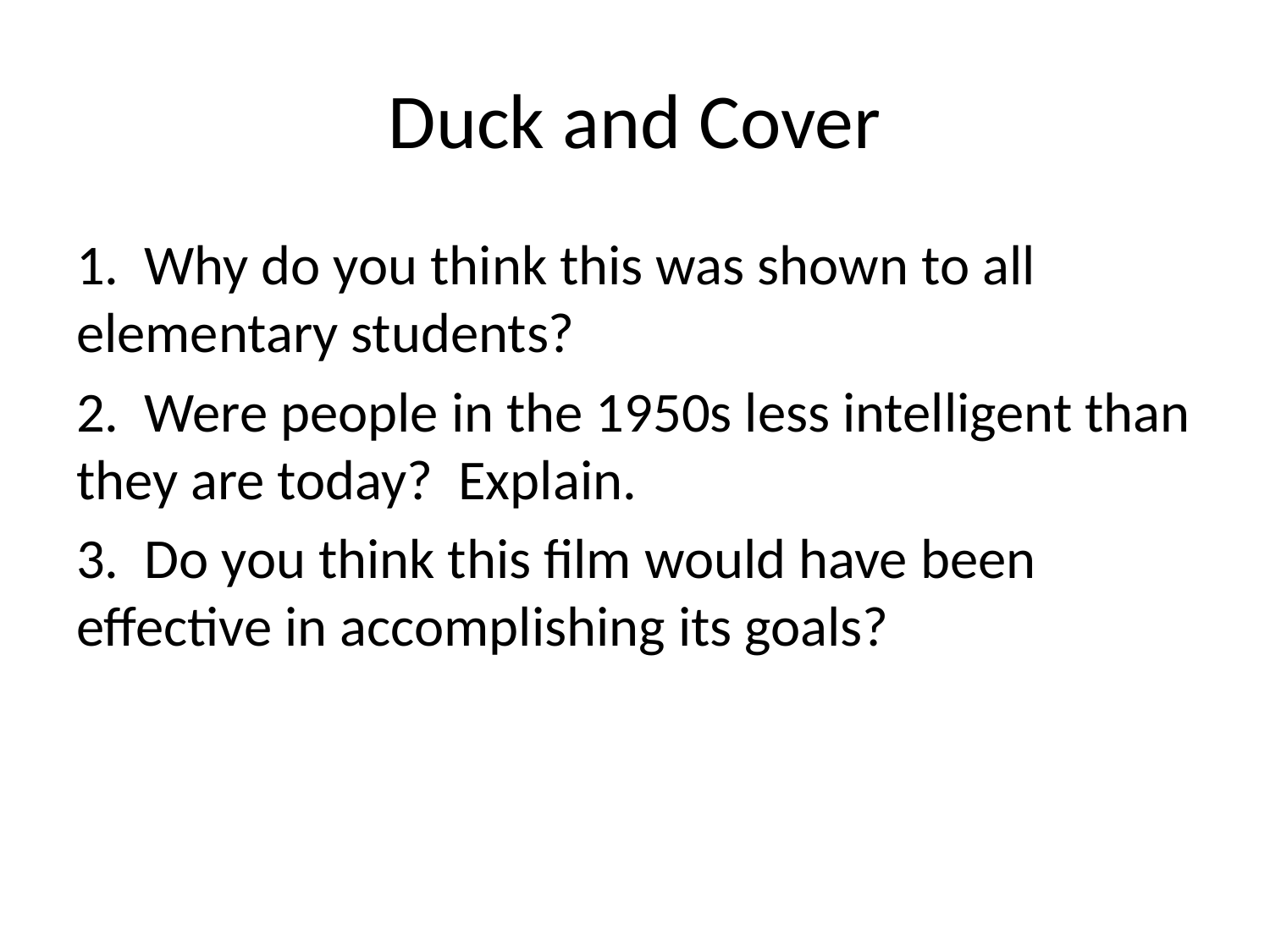

# Duck and Cover
1.  Why do you think this was shown to all elementary students?
2.  Were people in the 1950s less intelligent than they are today?  Explain.
3.  Do you think this film would have been effective in accomplishing its goals?